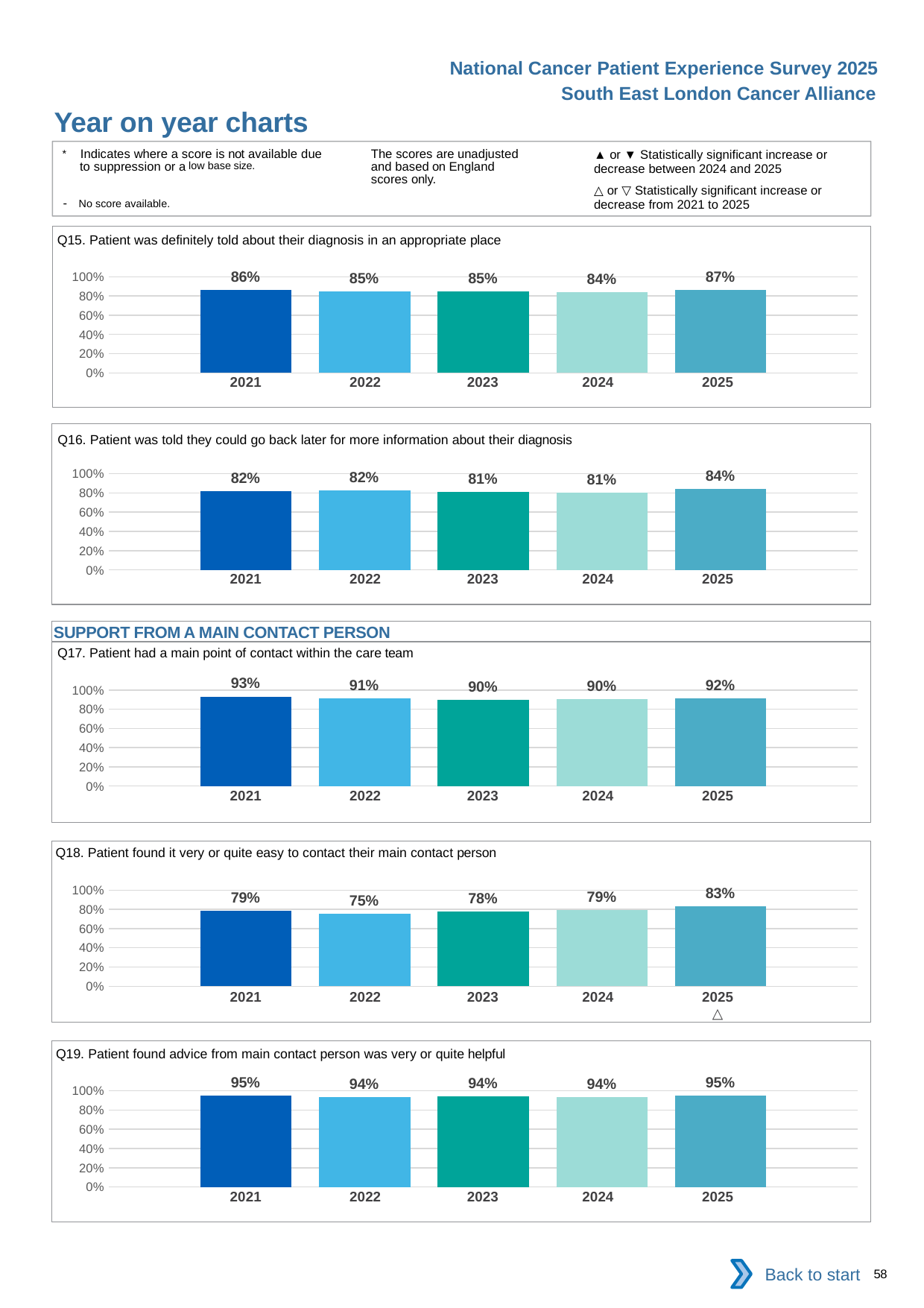

National Cancer Patient Experience Survey 2025
South East London Cancer Alliance
Year on year charts (3)

The scores are unadjusted and based on England scores only.
*  Indicates where a score is not available due to suppression or a low base size.
- No score available.
▲ or ▼ Statistically significant increase or decrease between 2024 and 2025
△ or ▽ Statistically significant increase or decrease from 2021 to 2025
Q15. Patient was definitely told about their diagnosis in an appropriate place

### Chart

| Category | 2021 | 2022 | 2023 | 2024 | 2025 |
|---|---|---|---|---|---|
| Category 1 | 0.8597122 | 0.8498912 | 0.8481013 | 0.8393745 | 0.8657807 |
| 2021 | 2022 | 2023 | 2024 | 2025 |
| --- | --- | --- | --- | --- |
|  |  |  |  |  |
Q16. Patient was told they could go back later for more information about their diagnosis

### Chart

| Category | 2021 | 2022 | 2023 | 2024 | 2025 |
|---|---|---|---|---|---|
| Category 1 | 0.8204082 | 0.8240271 | 0.8139535 | 0.8051738 | 0.8407885 |
| 2021 | 2022 | 2023 | 2024 | 2025 |
| --- | --- | --- | --- | --- |
|  |  |  |  |  |
SUPPORT FROM A MAIN CONTACT PERSON
Q17. Patient had a main point of contact within the care team

### Chart

| Category | 2021 | 2022 | 2023 | 2024 | 2025 |
|---|---|---|---|---|---|
| Category 1 | 0.9315448 | 0.9134688 | 0.8978418 | 0.9042398 | 0.9158486 |
| 2021 | 2022 | 2023 | 2024 | 2025 |
| --- | --- | --- | --- | --- |
|  |  |  |  |  |
Q18. Patient found it very or quite easy to contact their main contact person

### Chart

| Category | 2021 | 2022 | 2023 | 2024 | 2025 |
|---|---|---|---|---|---|
| Category 1 | 0.7861702 | 0.7513322 | 0.7770979 | 0.7918871 | 0.8299832 |
| 2021 | 2022 | 2023 | 2024 | 2025 |
| --- | --- | --- | --- | --- |
|  |  |  |  | △ |
Q19. Patient found advice from main contact person was very or quite helpful

### Chart

| Category | 2021 | 2022 | 2023 | 2024 | 2025 |
|---|---|---|---|---|---|
| Category 1 | 0.9482937 | 0.9366869 | 0.9418703 | 0.9350211 | 0.9516908 |
| 2021 | 2022 | 2023 | 2024 | 2025 |
| --- | --- | --- | --- | --- |
|  |  |  |  |  |
Back to start

58